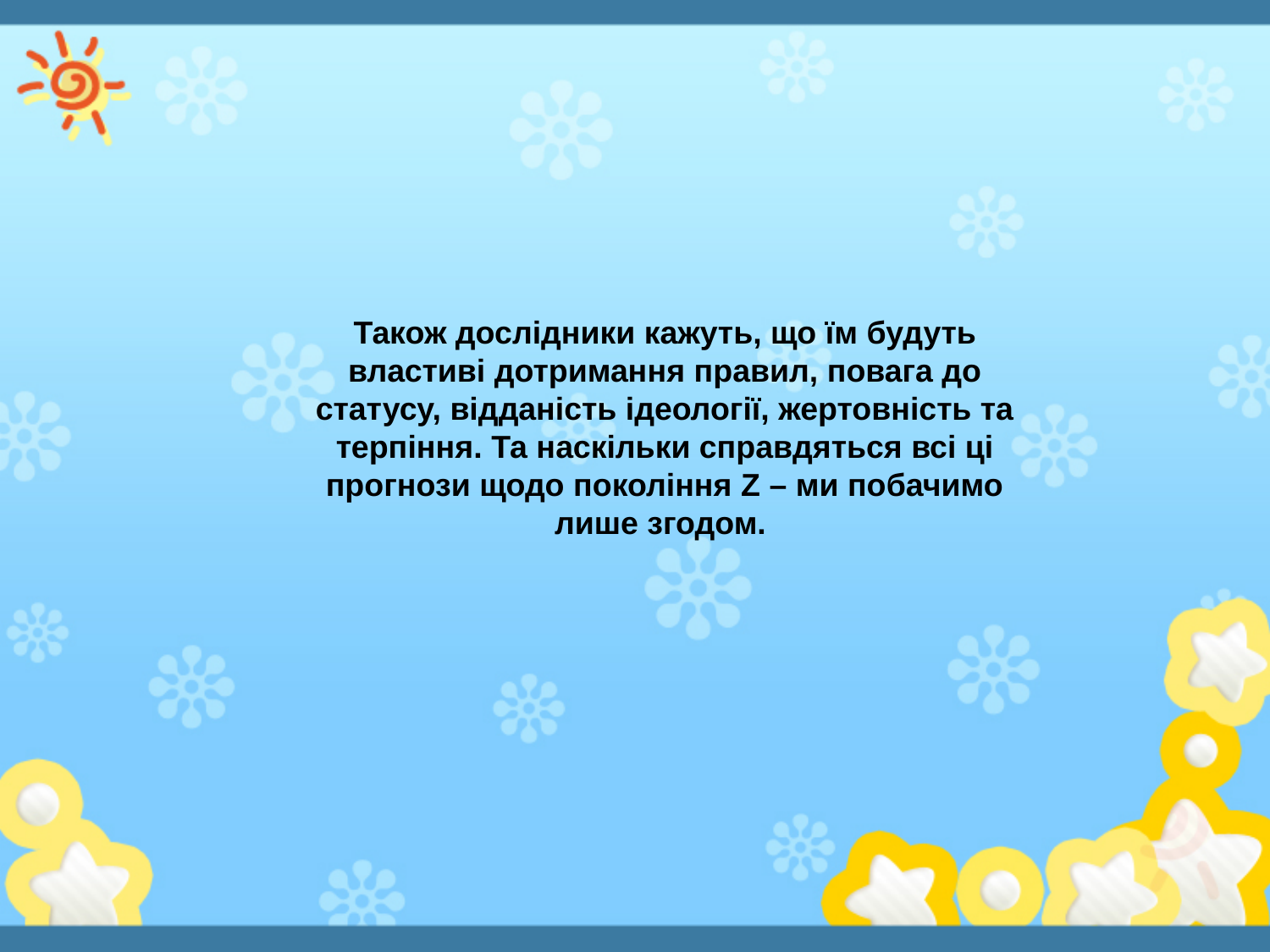

Також дослідники кажуть, що їм будуть властиві дотримання правил, повага до статусу, відданість ідеології, жертовність та терпіння. Та наскільки справдяться всі ці прогнози щодо покоління Z – ми побачимо лише згодом.